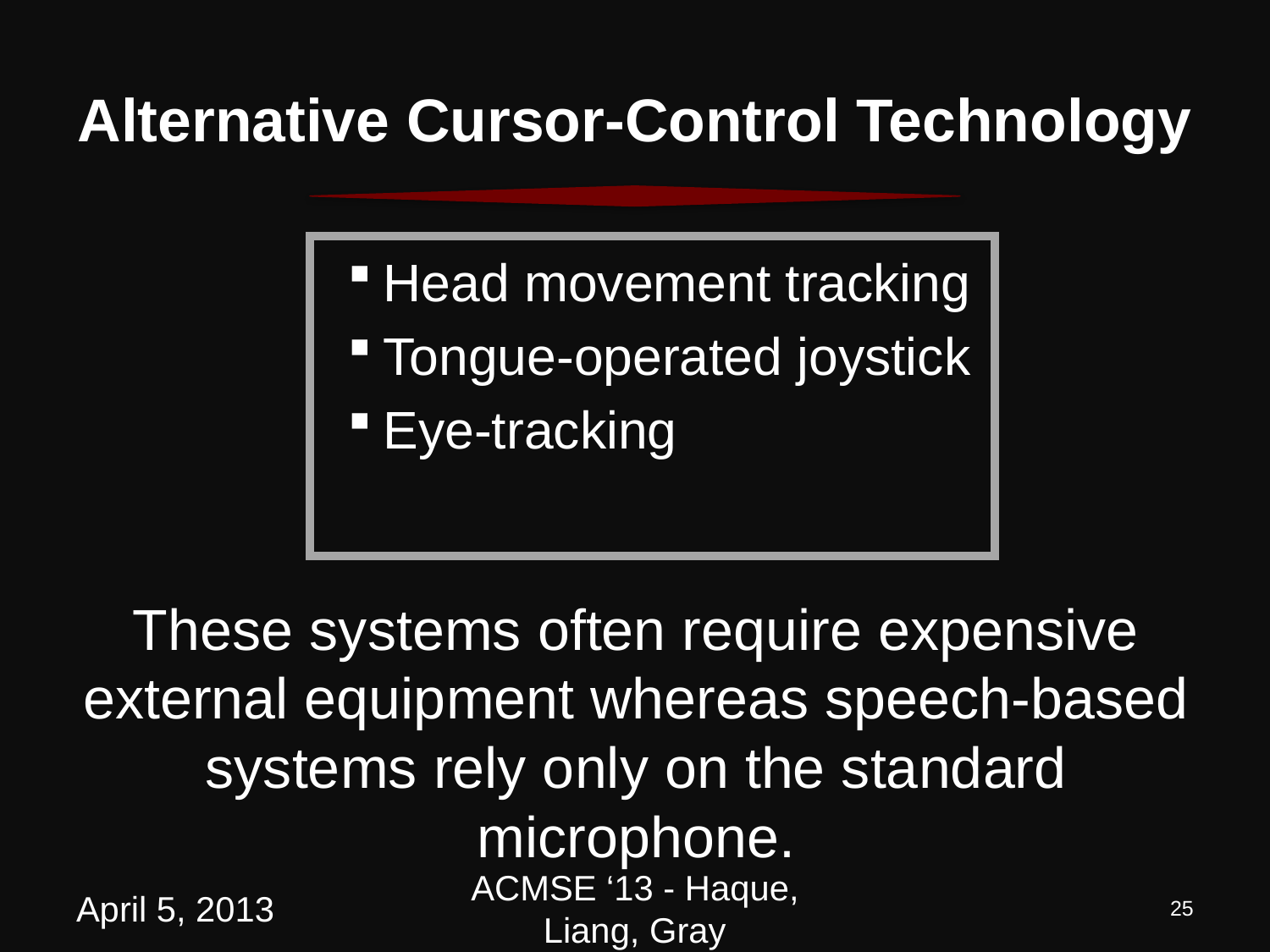

# Alternative Cursor-Control Technology

Head movement tracking
Tongue-operated joystick
Eye-tracking
These systems often require expensive external equipment whereas speech-based systems rely only on the standard microphone.
April 5, 2013
ACMSE ‘13 - Haque, Liang, Gray
25